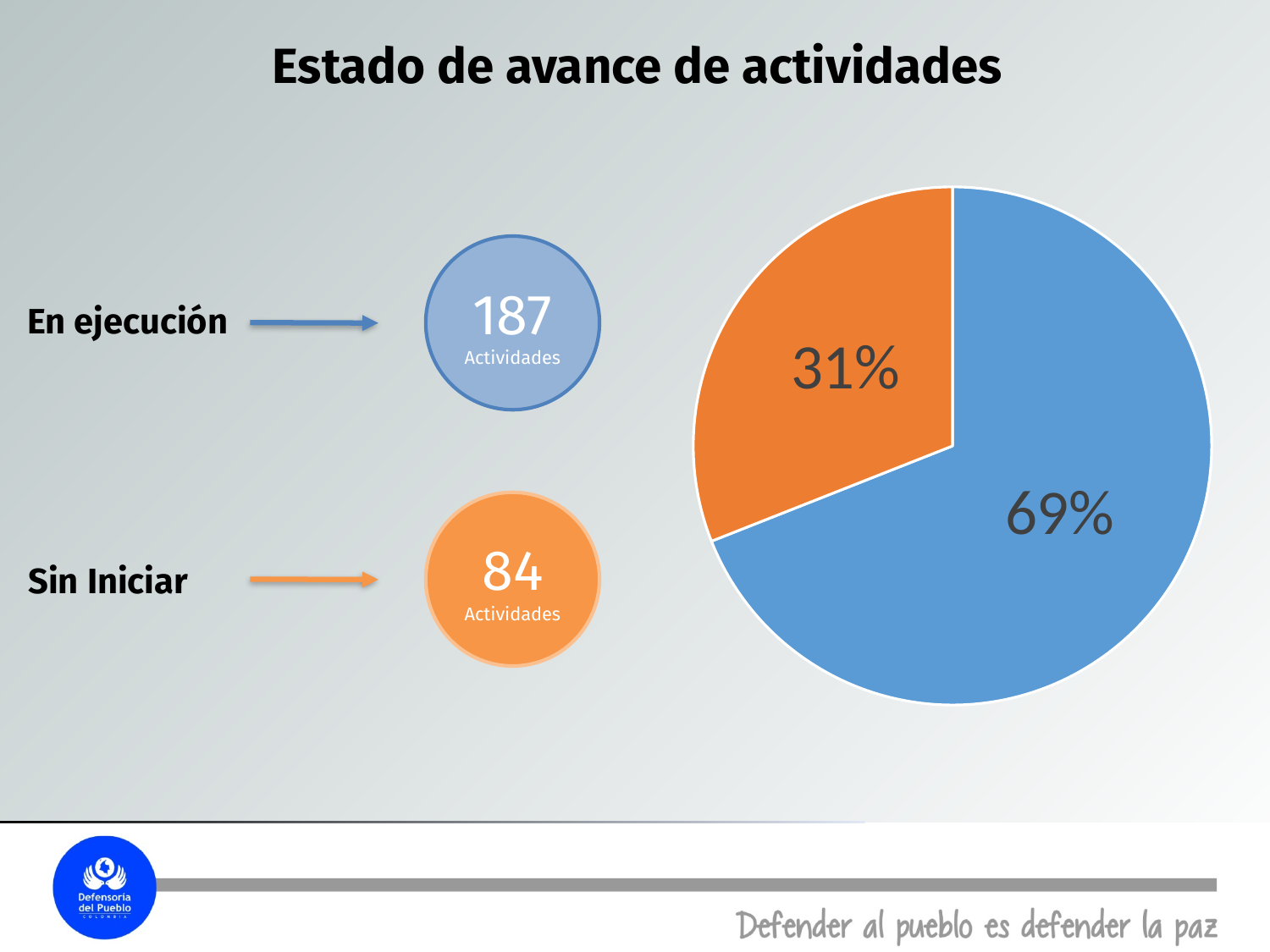

Estado de avance de actividades

### Chart

| Category |  |
|---|---|
187
Actividades
En ejecución

84
Actividades

Sin Iniciar